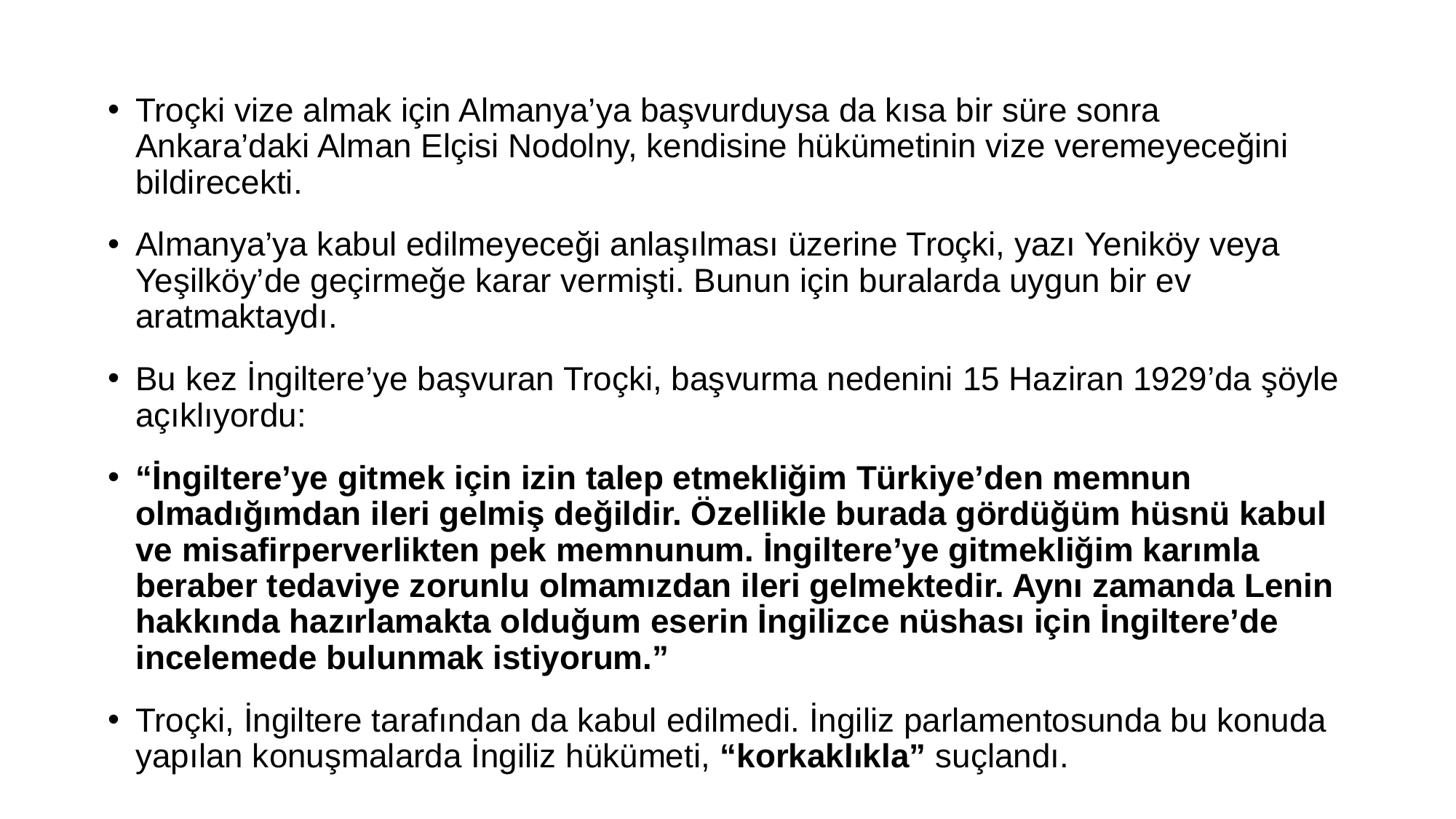

Troçki vize almak için Almanya’ya başvurduysa da kısa bir süre sonra Ankara’daki Alman Elçisi Nodolny, kendisine hükümetinin vize veremeyeceğini bildirecekti.
Almanya’ya kabul edilmeyeceği anlaşılması üzerine Troçki, yazı Yeniköy veya Yeşilköy’de geçirmeğe karar vermişti. Bunun için buralarda uygun bir ev aratmaktaydı.
Bu kez İngiltere’ye başvuran Troçki, başvurma nedenini 15 Haziran 1929’da şöyle açıklıyordu:
“İngiltere’ye gitmek için izin talep etmekliğim Türkiye’den memnun olmadığımdan ileri gelmiş değildir. Özellikle burada gördüğüm hüsnü kabul ve misafirperverlikten pek memnunum. İngiltere’ye gitmekliğim karımla beraber tedaviye zorunlu olmamızdan ileri gelmektedir. Aynı zamanda Lenin hakkında hazırlamakta olduğum eserin İngilizce nüshası için İngiltere’de incelemede bulunmak istiyorum.”
Troçki, İngiltere tarafından da kabul edilmedi. İngiliz parlamentosunda bu konuda yapılan konuşmalarda İngiliz hükümeti, “korkaklıkla” suçlandı.